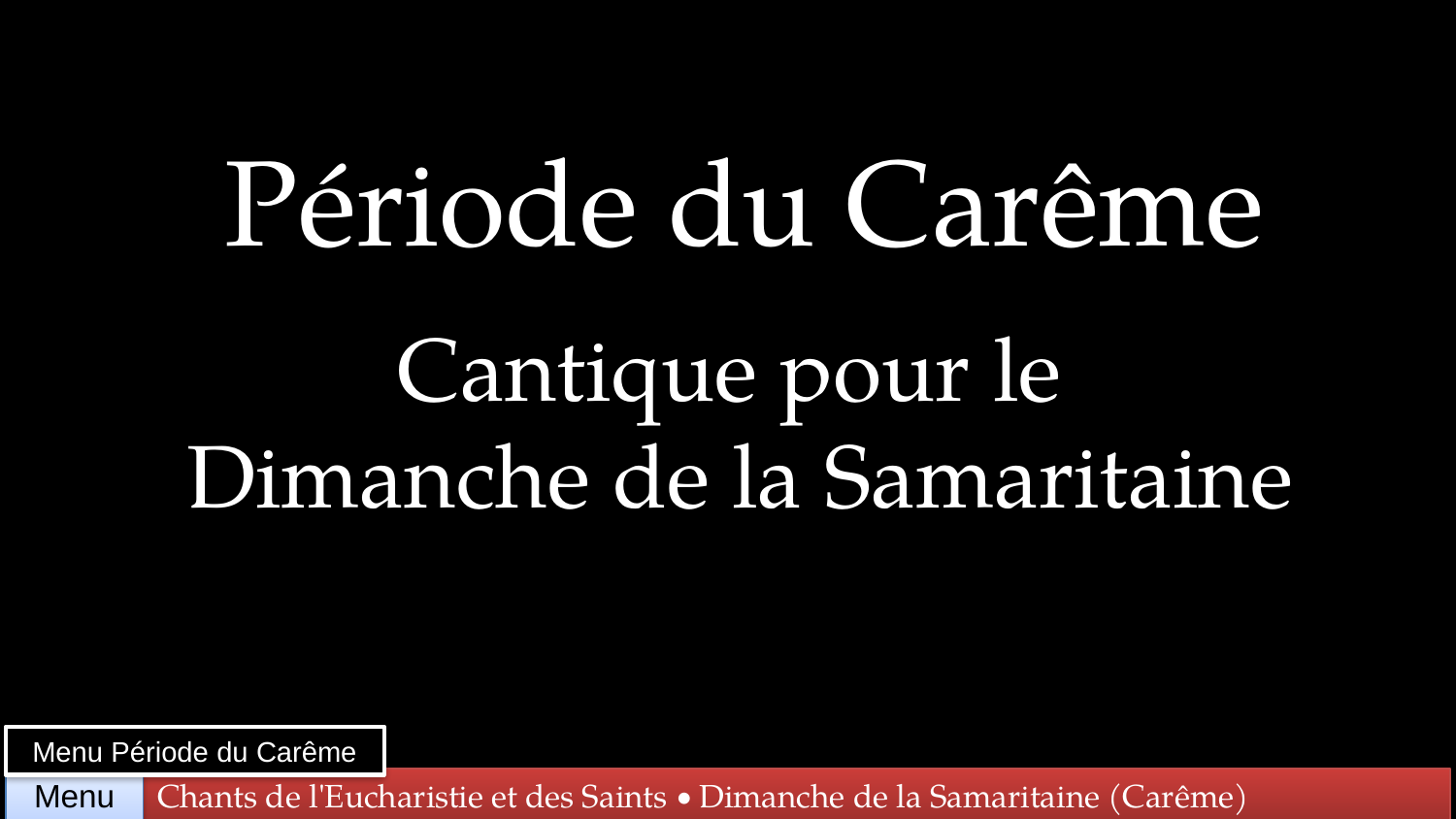

Période du Carême
Cantique pour le
Dimanche de la Samaritaine
Menu Période du Carême
Chants de l'Eucharistie et des Saints • Dimanche de la Samaritaine (Carême)
Menu